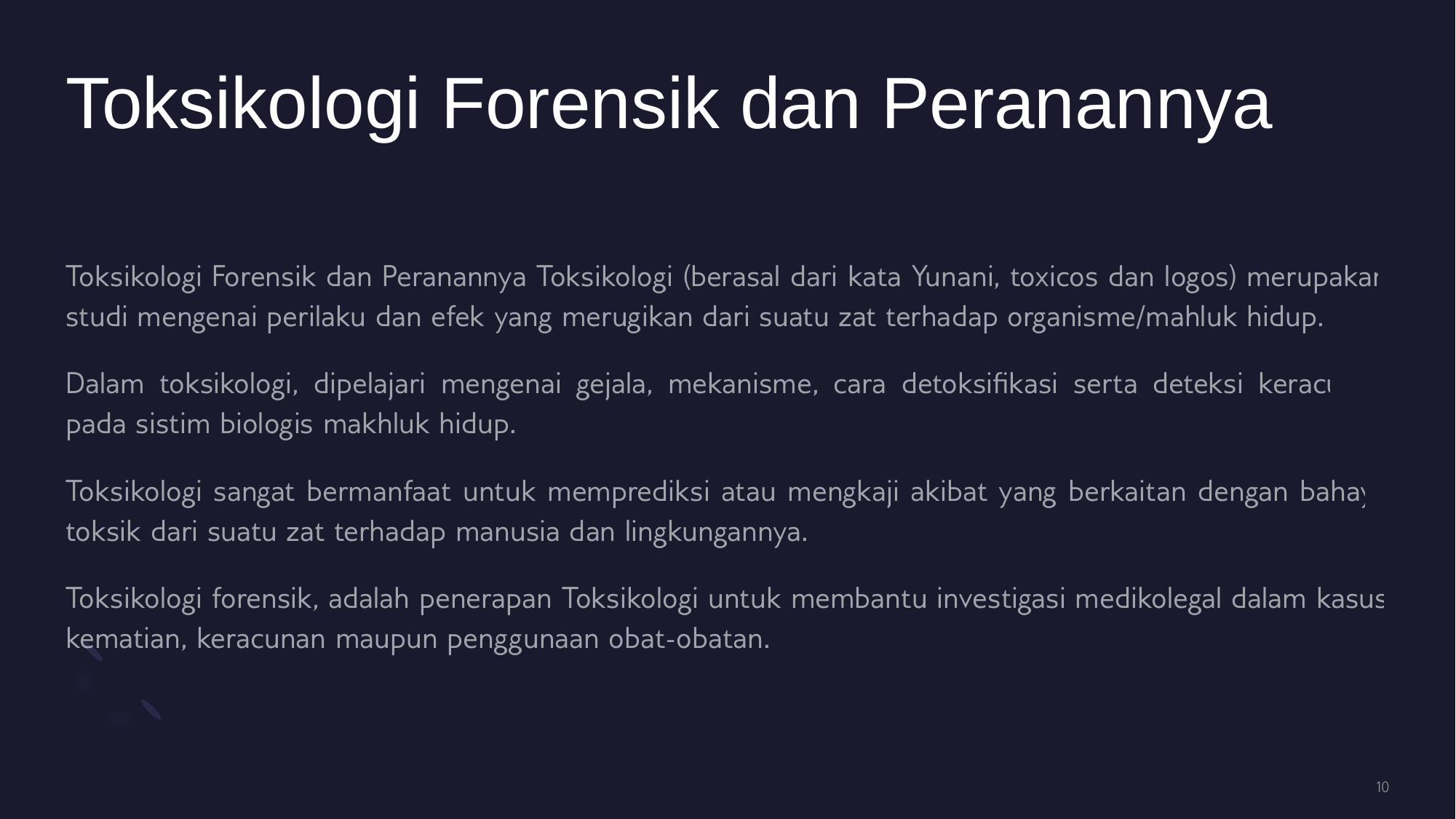

# Toksikologi Forensik dan Peranannya
Toksikologi Forensik dan Peranannya Toksikologi (berasal dari kata Yunani, toxicos dan logos) merupakan studi mengenai perilaku dan efek yang merugikan dari suatu zat terhadap organisme/mahluk hidup.
Dalam toksikologi, dipelajari mengenai gejala, mekanisme, cara detoksifikasi serta deteksi keracunan pada sistim biologis makhluk hidup.
Toksikologi sangat bermanfaat untuk memprediksi atau mengkaji akibat yang berkaitan dengan bahaya toksik dari suatu zat terhadap manusia dan lingkungannya.
Toksikologi forensik, adalah penerapan Toksikologi untuk membantu investigasi medikolegal dalam kasus kematian, keracunan maupun penggunaan obat-obatan.
10